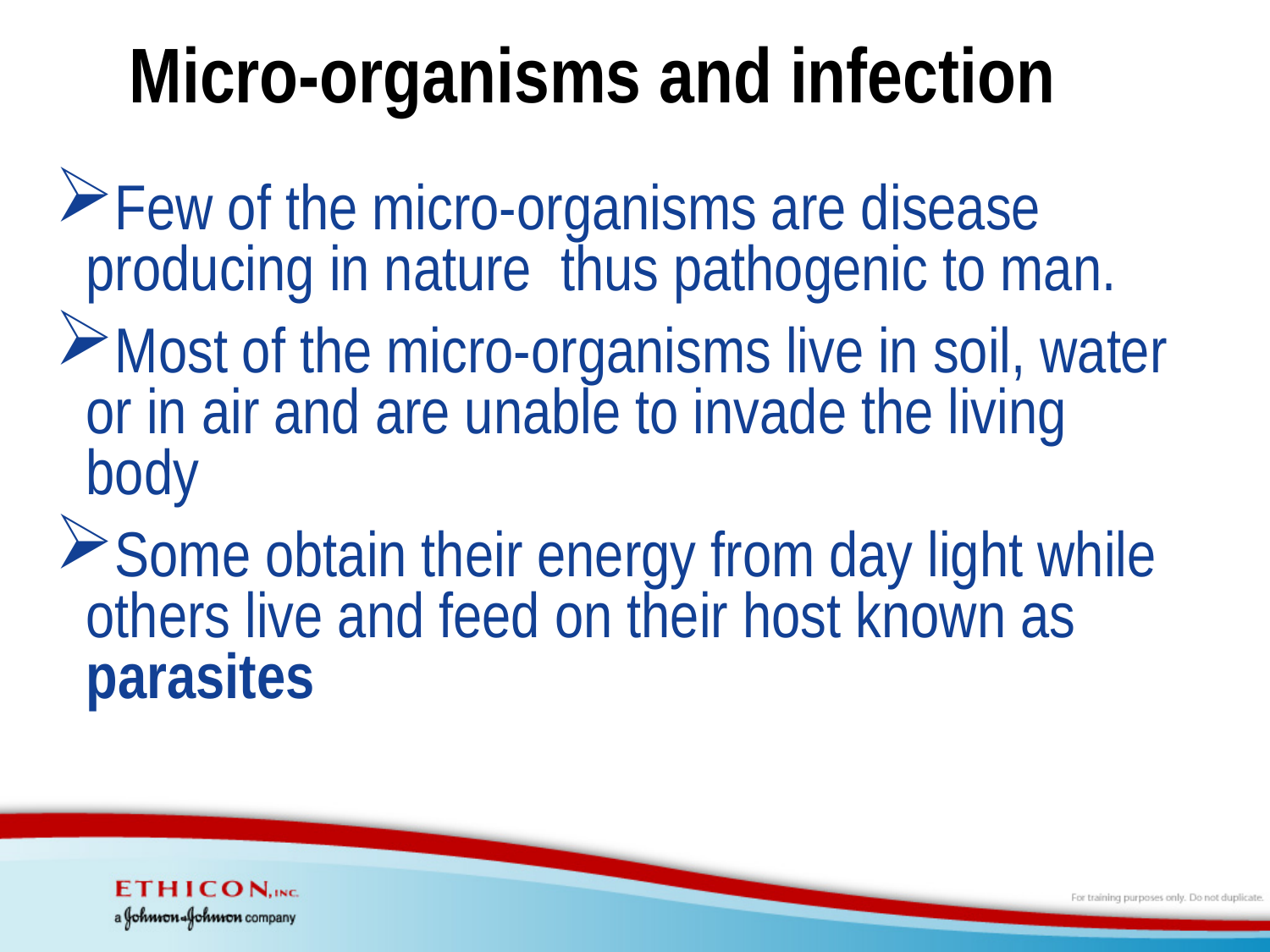

# Micro-organisms and infection
Few of the micro-organisms are disease producing in nature  thus pathogenic to man.
Most of the micro-organisms live in soil, water or in air and are unable to invade the living body
Some obtain their energy from day light while others live and feed on their host known as parasites